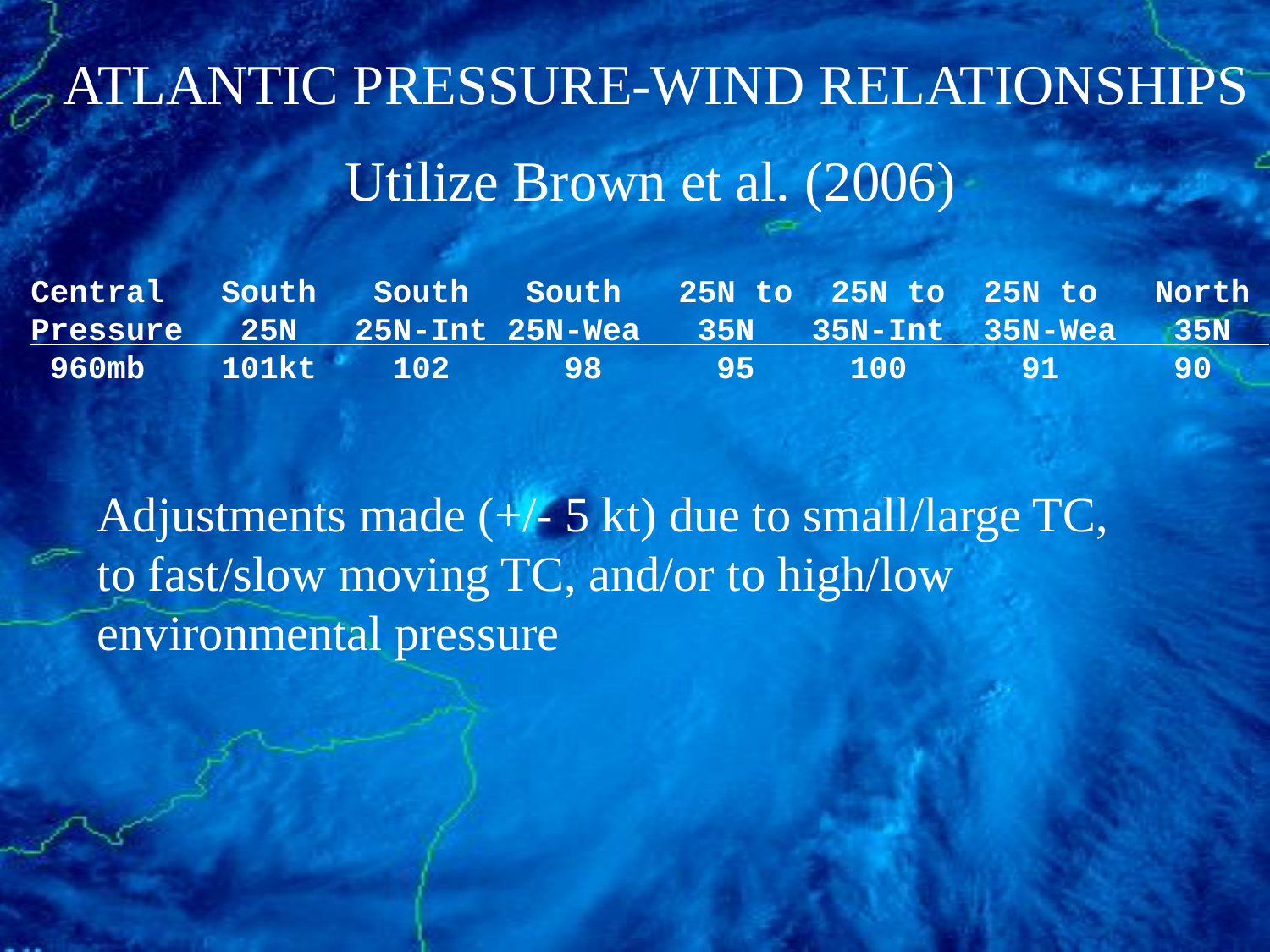

ATLANTIC PRESSURE-WIND RELATIONSHIPS
Utilize Brown et al. (2006)
Central   South   South   South   25N to  25N to  25N to   North
Pressure   25N   25N-Int 25N-Wea   35N   35N-Int  35N-Wea   35N
 960mb    101kt    102      98      95     100      91      90
Adjustments made (+/- 5 kt) due to small/large TC, to fast/slow moving TC, and/or to high/low environmental pressure